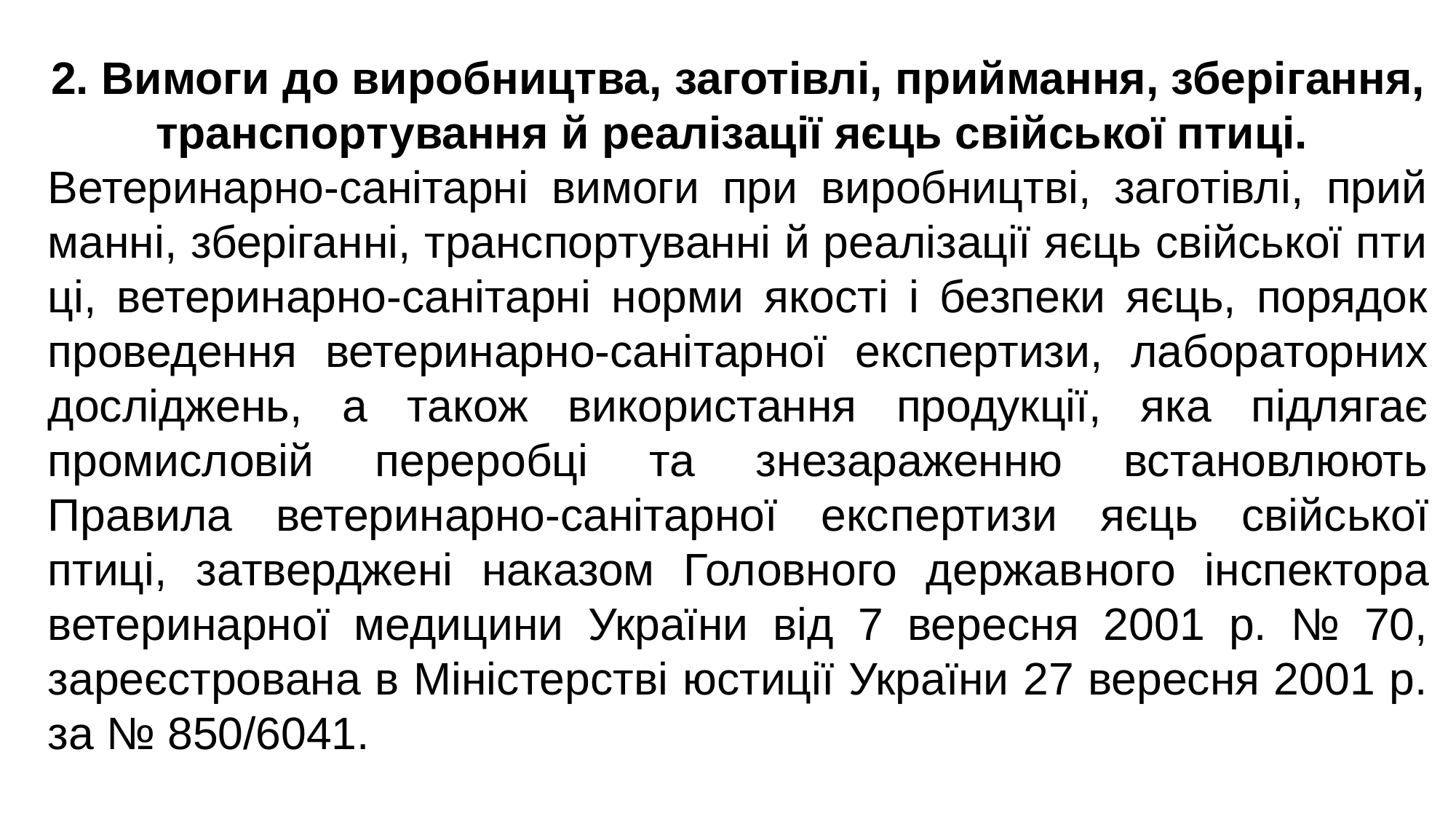

2. Вимоги до виробництва, заготівлі, приймання, зберігання, транспортування й реалізації яєць свійської птиці.
Ветеринарно-санітарні вимоги при виробництві, заготівлі, прий­манні, зберіганні, транспортуванні й реалізації яєць свійської пти­ці, ветеринарно-санітарні норми якості і безпеки яєць, порядок прове­дення ветеринарно-санітарної експертизи, лабораторних досліджень, а також використання продукції, яка підлягає промисловій переробці та знезараженню встановлюють Правила ветеринарно-санітарної екс­пертизи яєць свійської птиці, затверджені наказом Головного держав­ного інспектора ветеринарної медицини України від 7 вересня 2001 р. № 70, зареєстрована в Міністерстві юстиції України 27 вересня 2001 р. за № 850/6041.